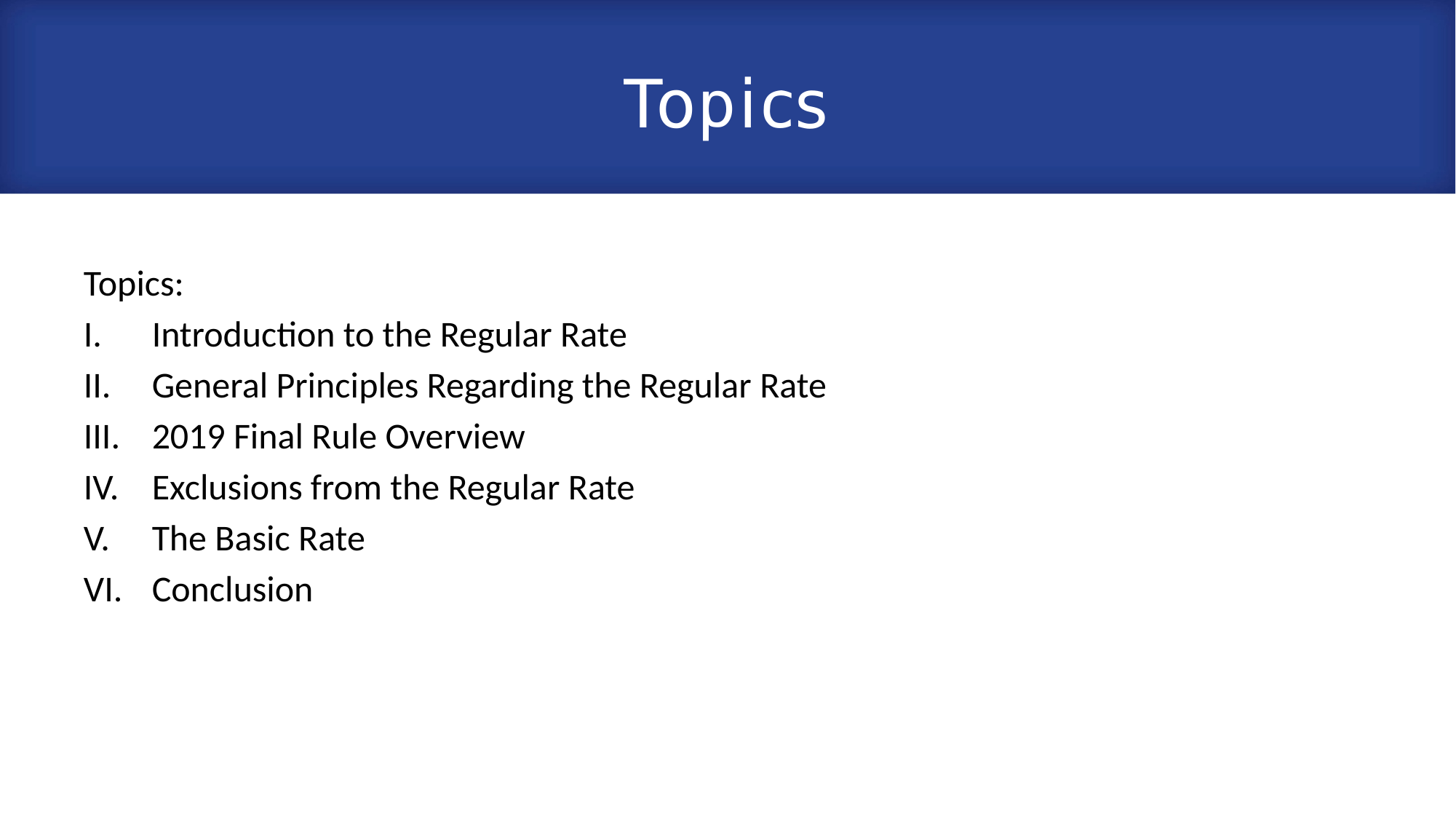

# Topics
Topics:
Introduction to the Regular Rate
General Principles Regarding the Regular Rate
2019 Final Rule Overview
Exclusions from the Regular Rate
The Basic Rate
Conclusion